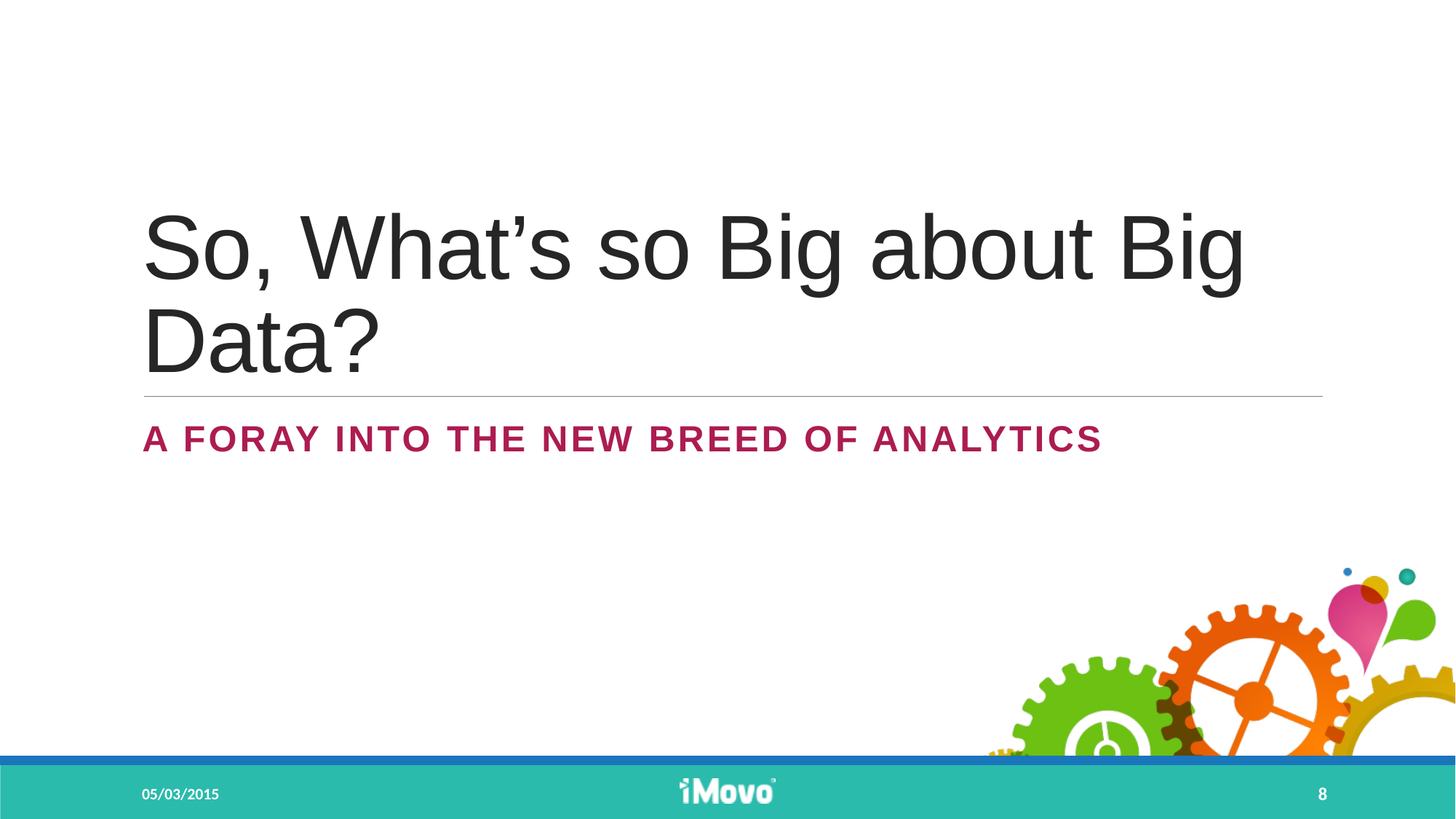

# So, What’s so Big about Big Data?
A foray into The new breed of analytics

05/03/2015
8